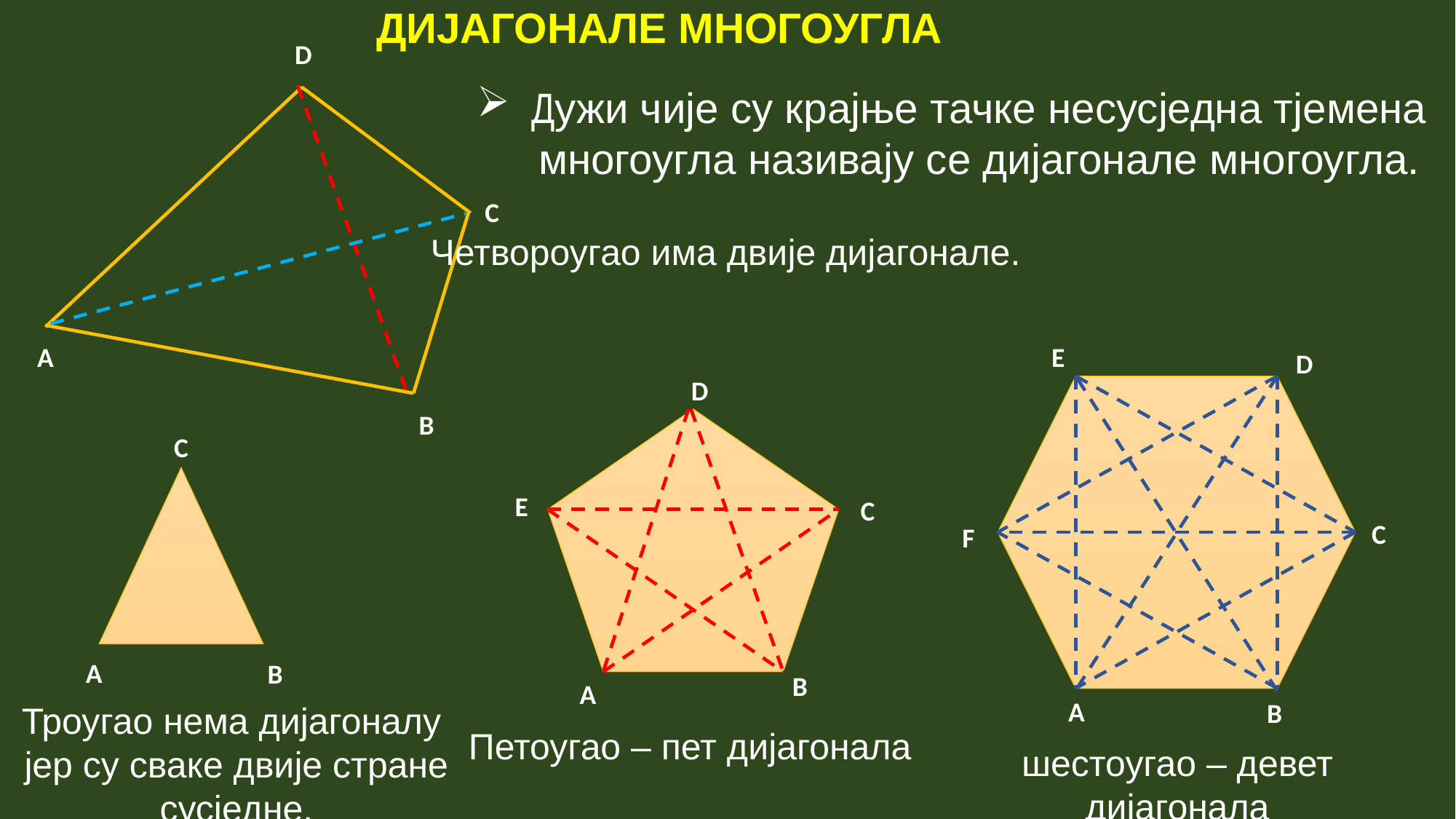

ДИЈАГОНАЛЕ МНОГОУГЛА
D
C
А
B
Дужи чије су крајње тачке несусједна тјемена многоугла називају се дијагонале многоугла.
Четвороугао има двије дијагонале.
Е
D

C
F
А
В
D

Е
C
В
А
C

А
B
Троугао нема дијагоналу
јер су сваке двије стране сусједне.
Петоугао – пет дијагонала
шестоугао – девет дијагонала